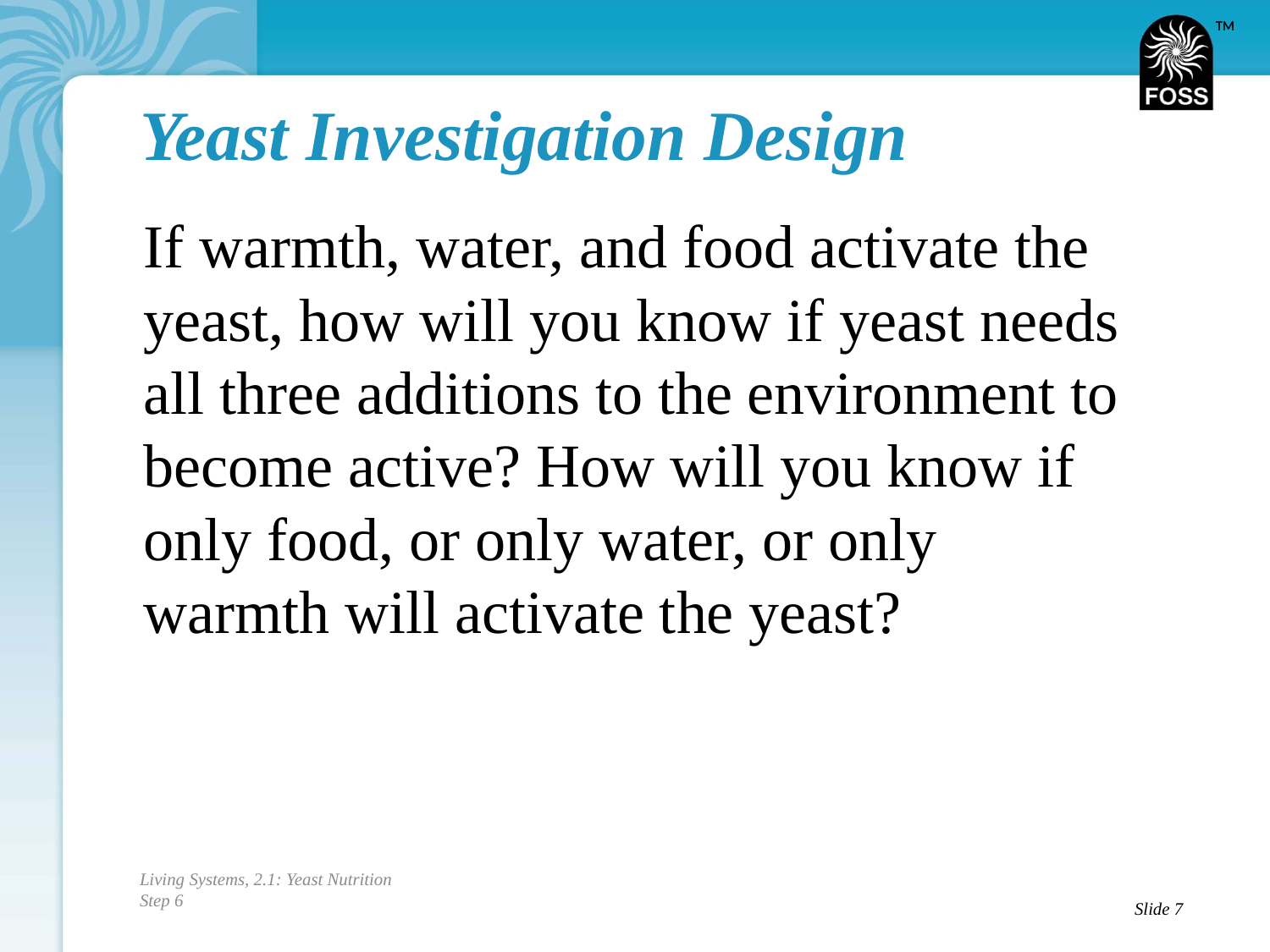

# Yeast Investigation Design
If warmth, water, and food activate the yeast, how will you know if yeast needs all three additions to the environment to become active? How will you know if only food, or only water, or only warmth will activate the yeast?

Living Systems, 2.1: Yeast Nutrition
Step 6
Slide 7